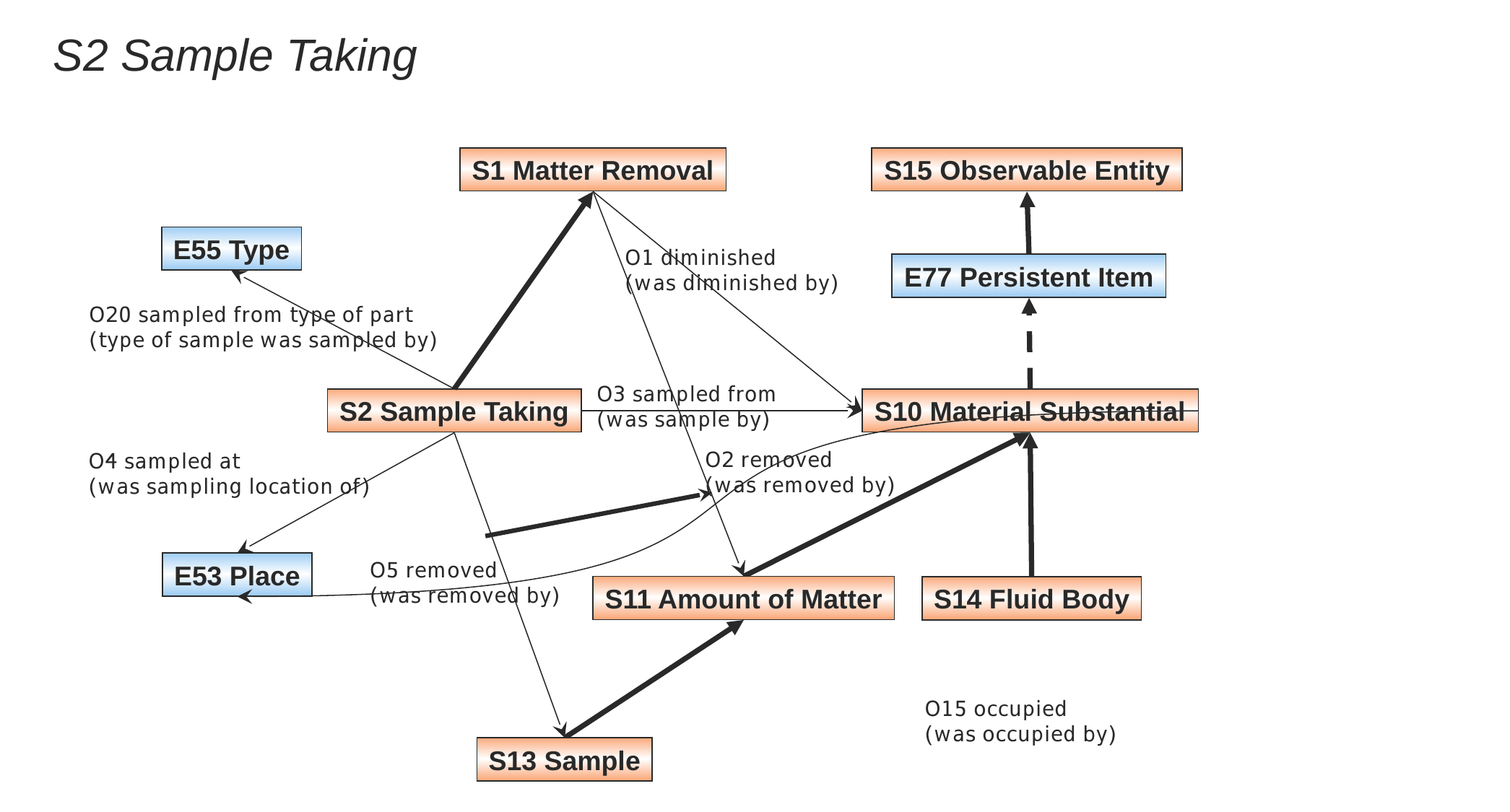

# S2 Sample Taking
S1 Matter Removal
S15 Observable Entity
E55 Type
O1 diminished
(was diminished by)
E77 Persistent Item
O20 sampled from type of part
(type of sample was sampled by)
O3 sampled from
(was sample by)
S2 Sample Taking
S10 Material Substantial
O2 removed
(was removed by)
O4 sampled at
(was sampling location of)
O5 removed
(was removed by)

E53 Place
S11 Amount of Matter
S14 Fluid Body
O15 occupied
(was occupied by)
S13 Sample